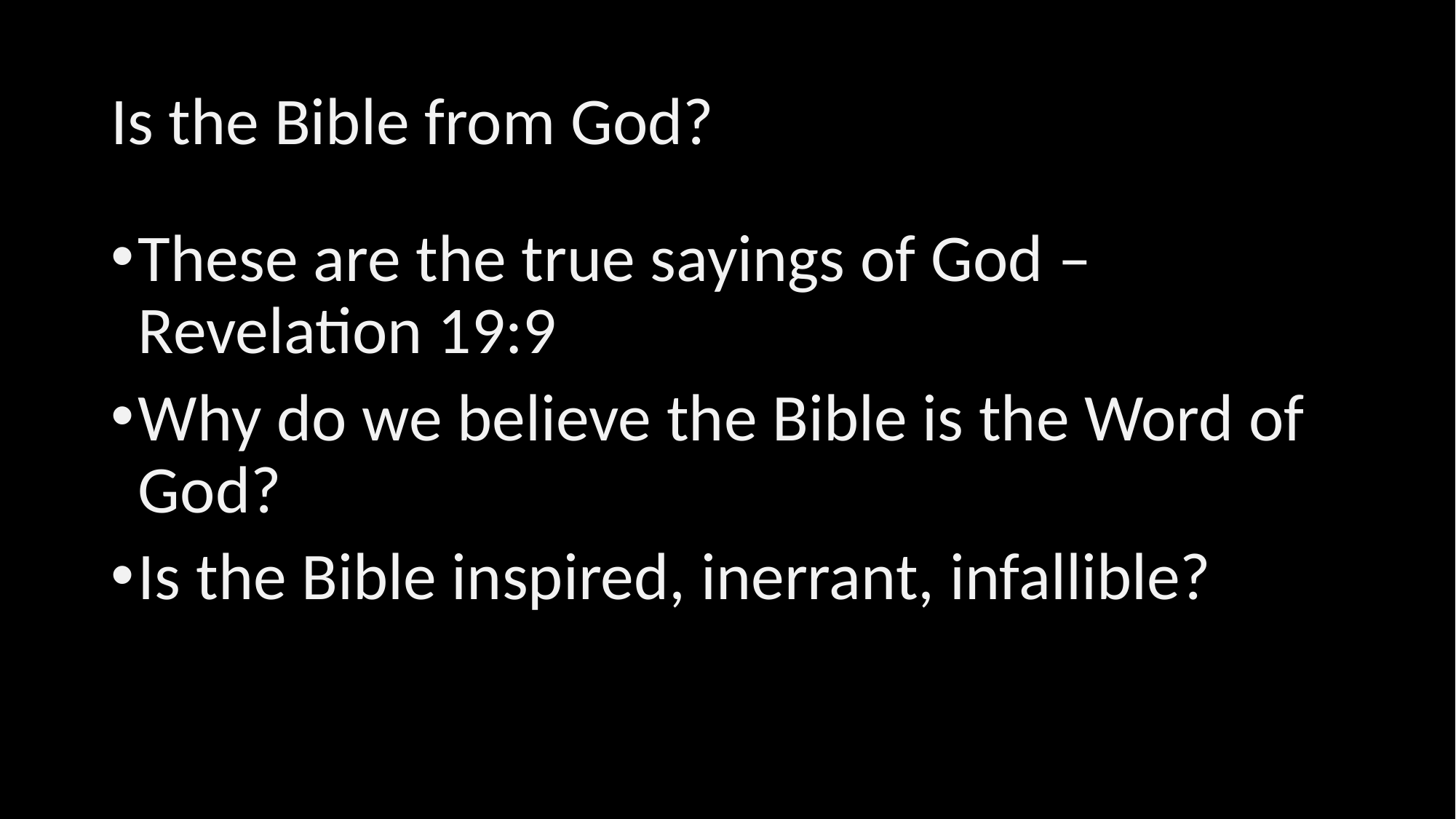

# Is the Bible from God?
These are the true sayings of God – Revelation 19:9
Why do we believe the Bible is the Word of God?
Is the Bible inspired, inerrant, infallible?